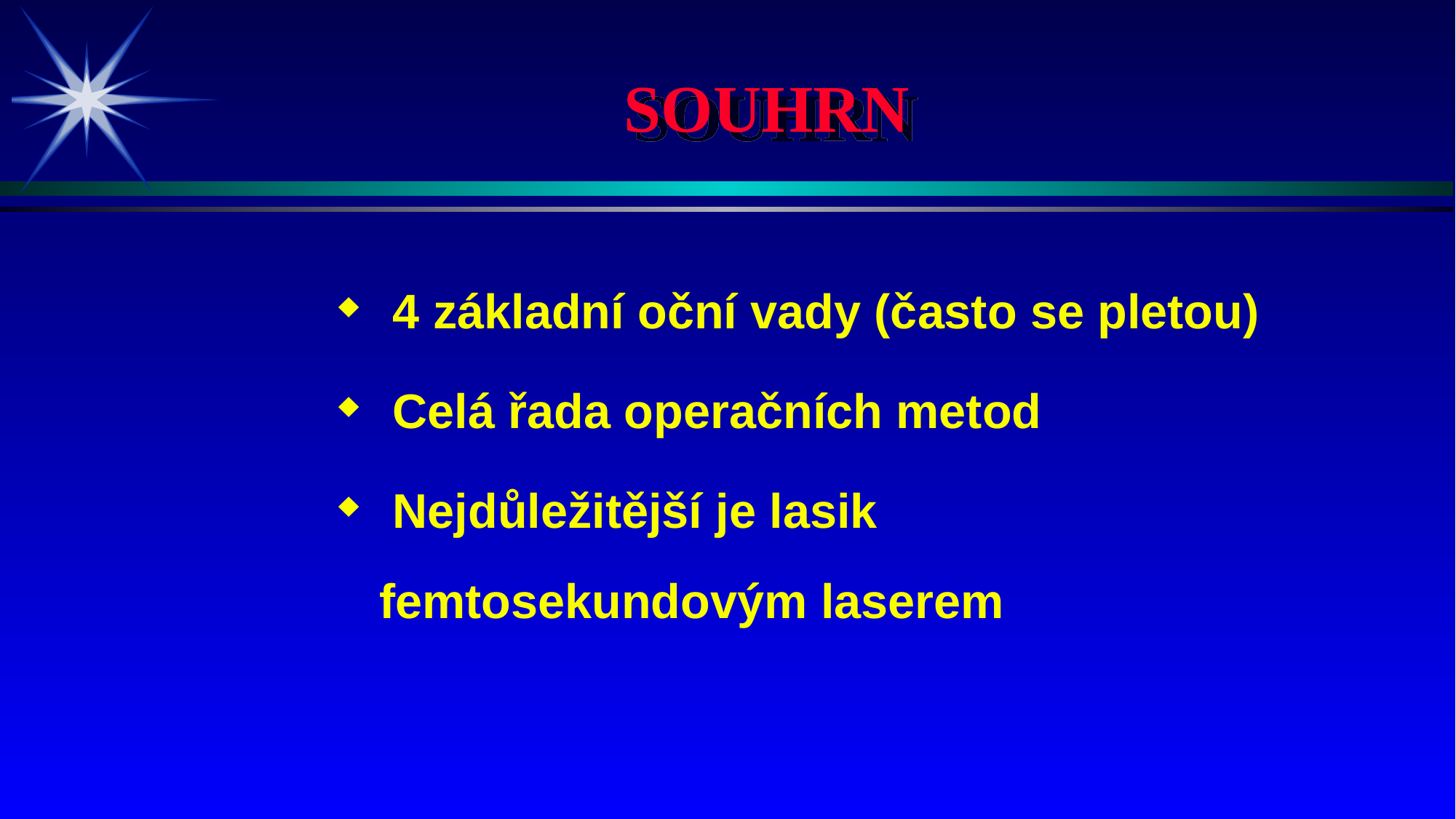

SOUHRN
 4 základní oční vady (často se pletou)
 Celá řada operačních metod
 Nejdůležitější je lasik femtosekundovým laserem